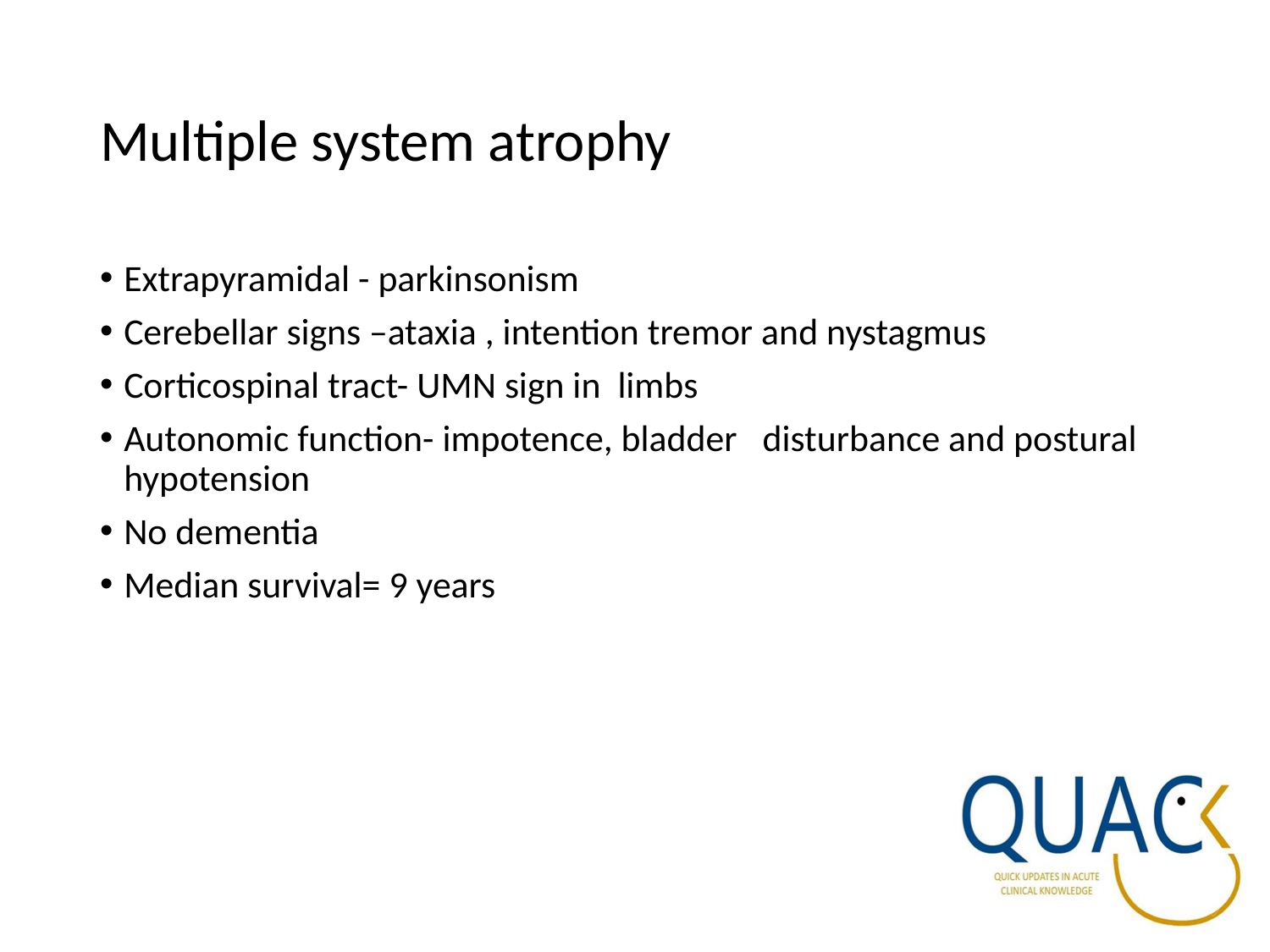

# Multiple system atrophy
Extrapyramidal - parkinsonism
Cerebellar signs –ataxia , intention tremor and nystagmus
Corticospinal tract- UMN sign in  limbs
Autonomic function- impotence, bladder   disturbance and postural hypotension
No dementia
Median survival= 9 years